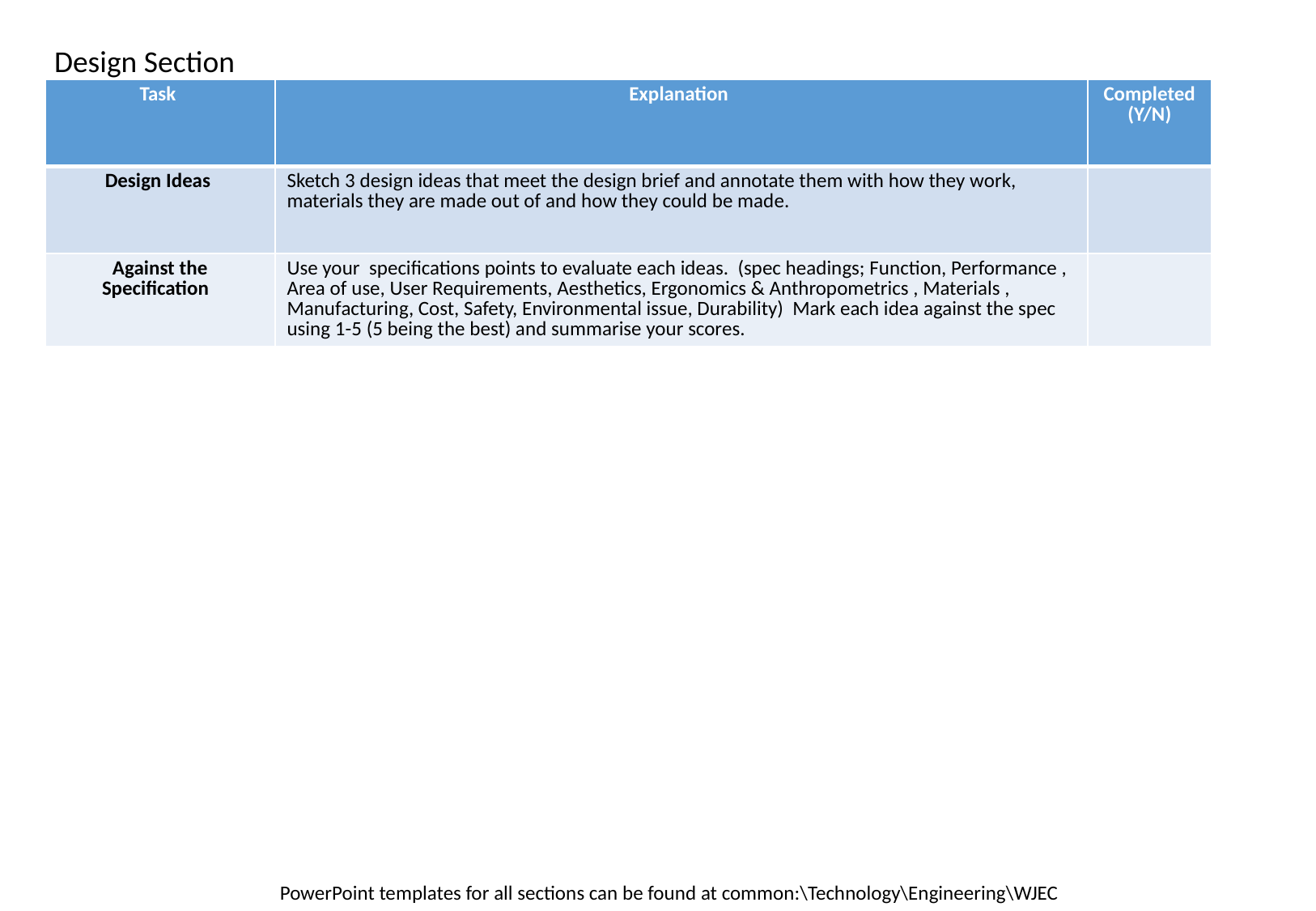

Design Section
| Task | Explanation | Completed (Y/N) |
| --- | --- | --- |
| Design Ideas | Sketch 3 design ideas that meet the design brief and annotate them with how they work, materials they are made out of and how they could be made. |  |
| Against the Specification | Use your specifications points to evaluate each ideas. (spec headings; Function, Performance , Area of use, User Requirements, Aesthetics, Ergonomics & Anthropometrics , Materials , Manufacturing, Cost, Safety, Environmental issue, Durability) Mark each idea against the spec using 1-5 (5 being the best) and summarise your scores. |  |
PowerPoint templates for all sections can be found at common:\Technology\Engineering\WJEC